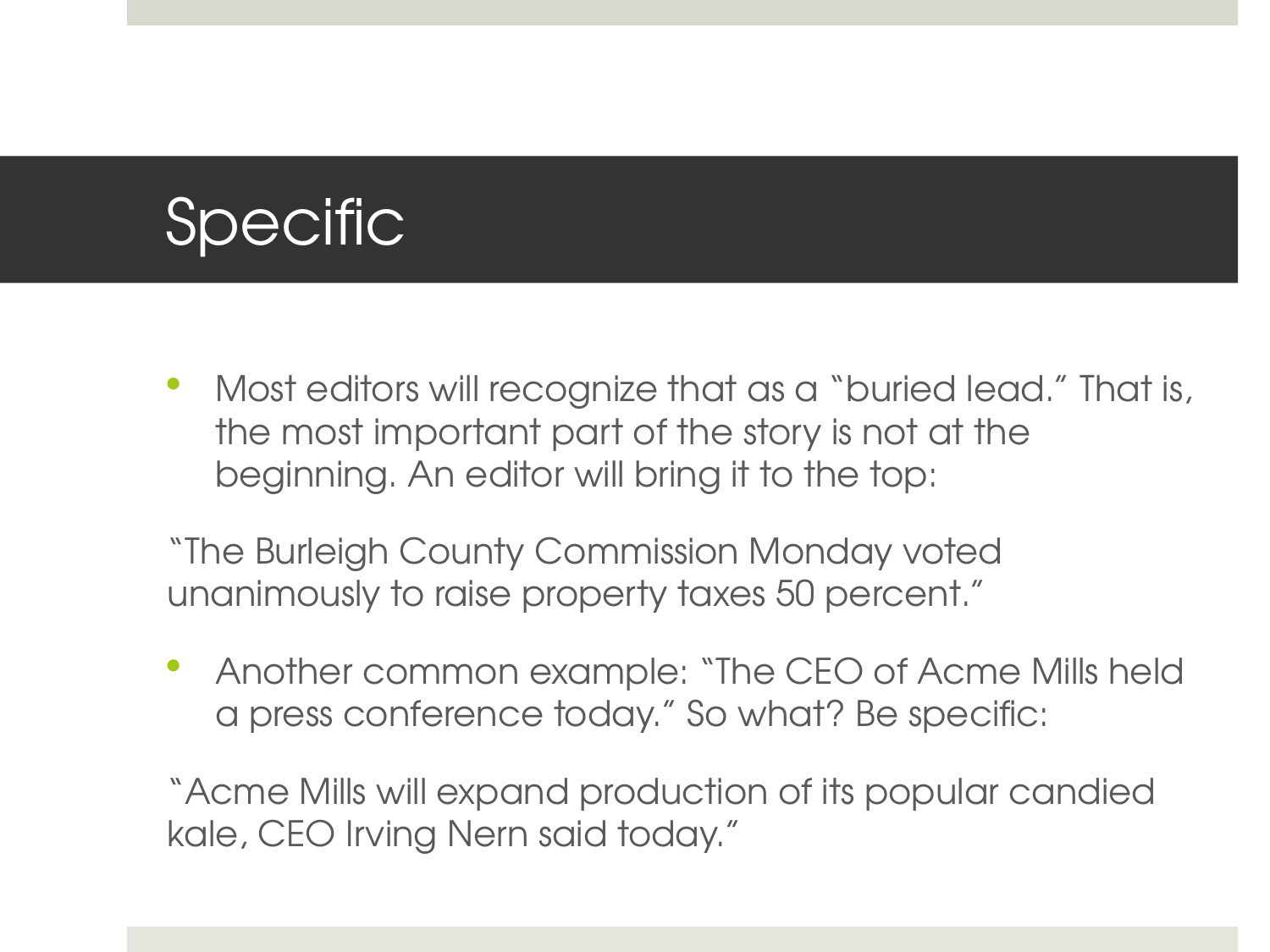

# Specific
Most editors will recognize that as a “buried lead.” That is, the most important part of the story is not at the beginning. An editor will bring it to the top:
“The Burleigh County Commission Monday voted unanimously to raise property taxes 50 percent.”
Another common example: “The CEO of Acme Mills held a press conference today.” So what? Be specific:
“Acme Mills will expand production of its popular candied kale, CEO Irving Nern said today.”